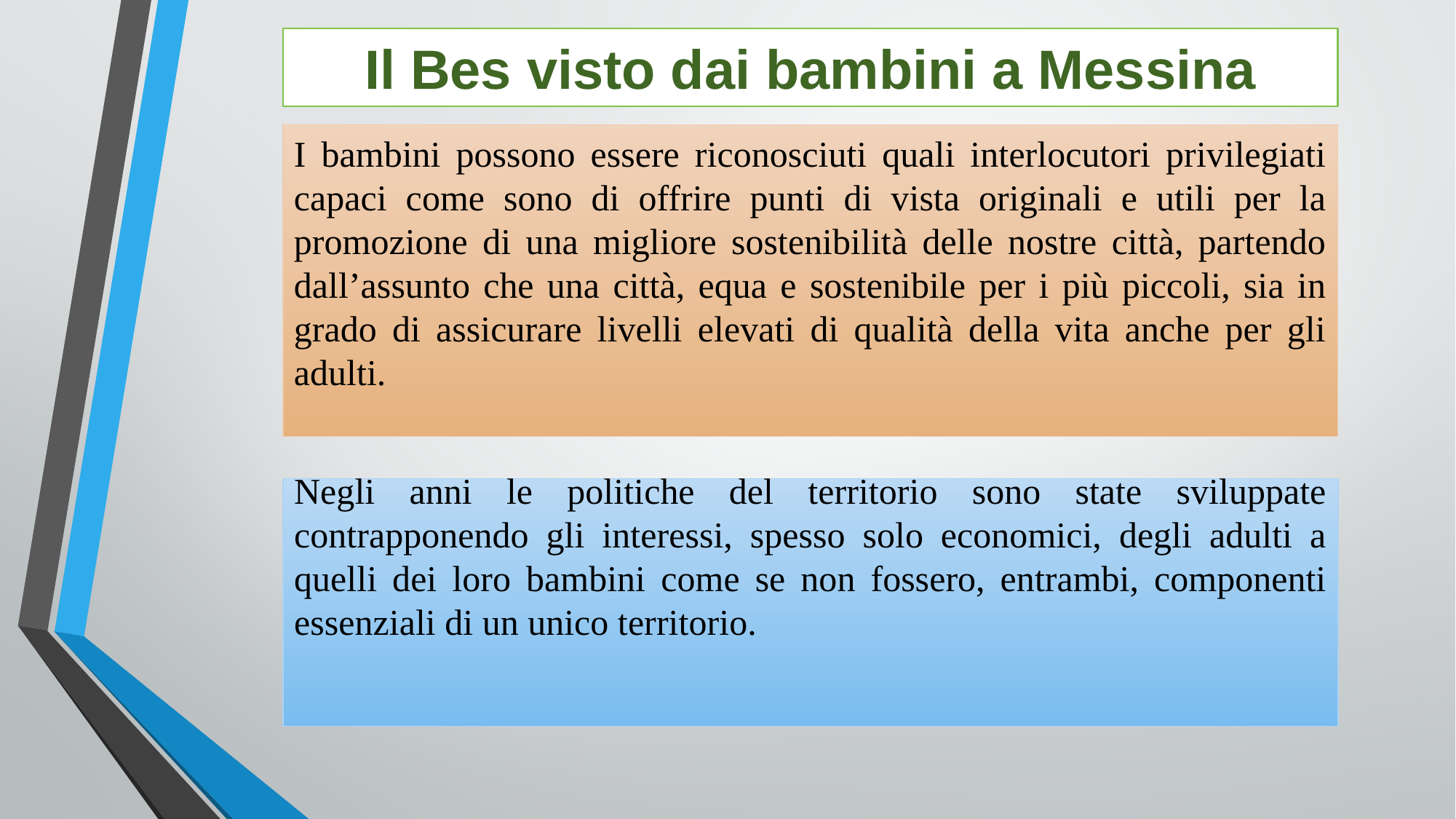

# Il Bes visto dai bambini a Messina
I bambini possono essere riconosciuti quali interlocutori privilegiati capaci come sono di offrire punti di vista originali e utili per la promozione di una migliore sostenibilità delle nostre città, partendo dall’assunto che una città, equa e sostenibile per i più piccoli, sia in grado di assicurare livelli elevati di qualità della vita anche per gli adulti.
Negli anni le politiche del territorio sono state sviluppate contrapponendo gli interessi, spesso solo economici, degli adulti a quelli dei loro bambini come se non fossero, entrambi, componenti essenziali di un unico territorio.